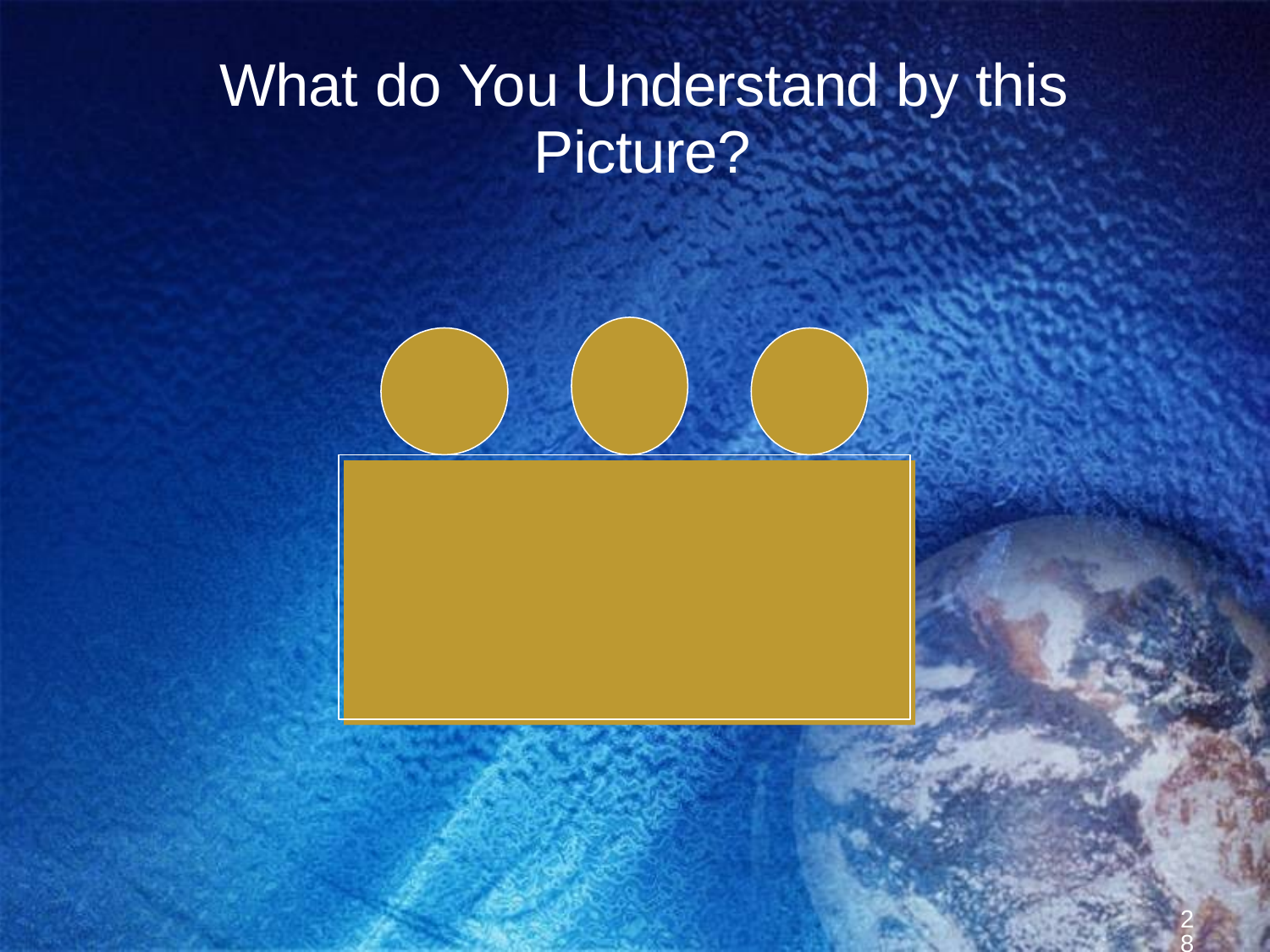

# What do You Understand by this  Picture?

28